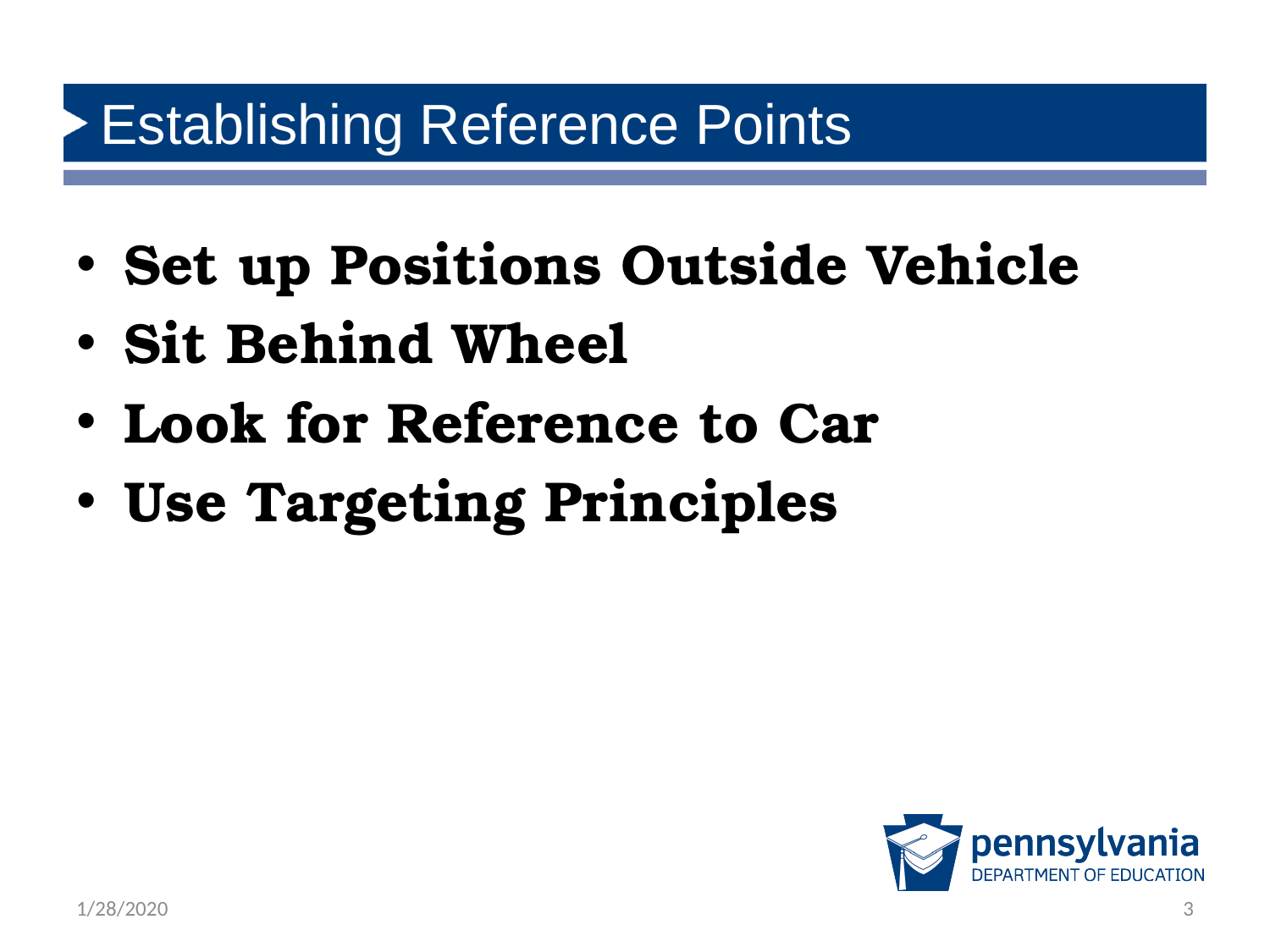

# Establishing Reference Points
Set up Positions Outside Vehicle
Sit Behind Wheel
Look for Reference to Car
Use Targeting Principles

1/28/2020
3